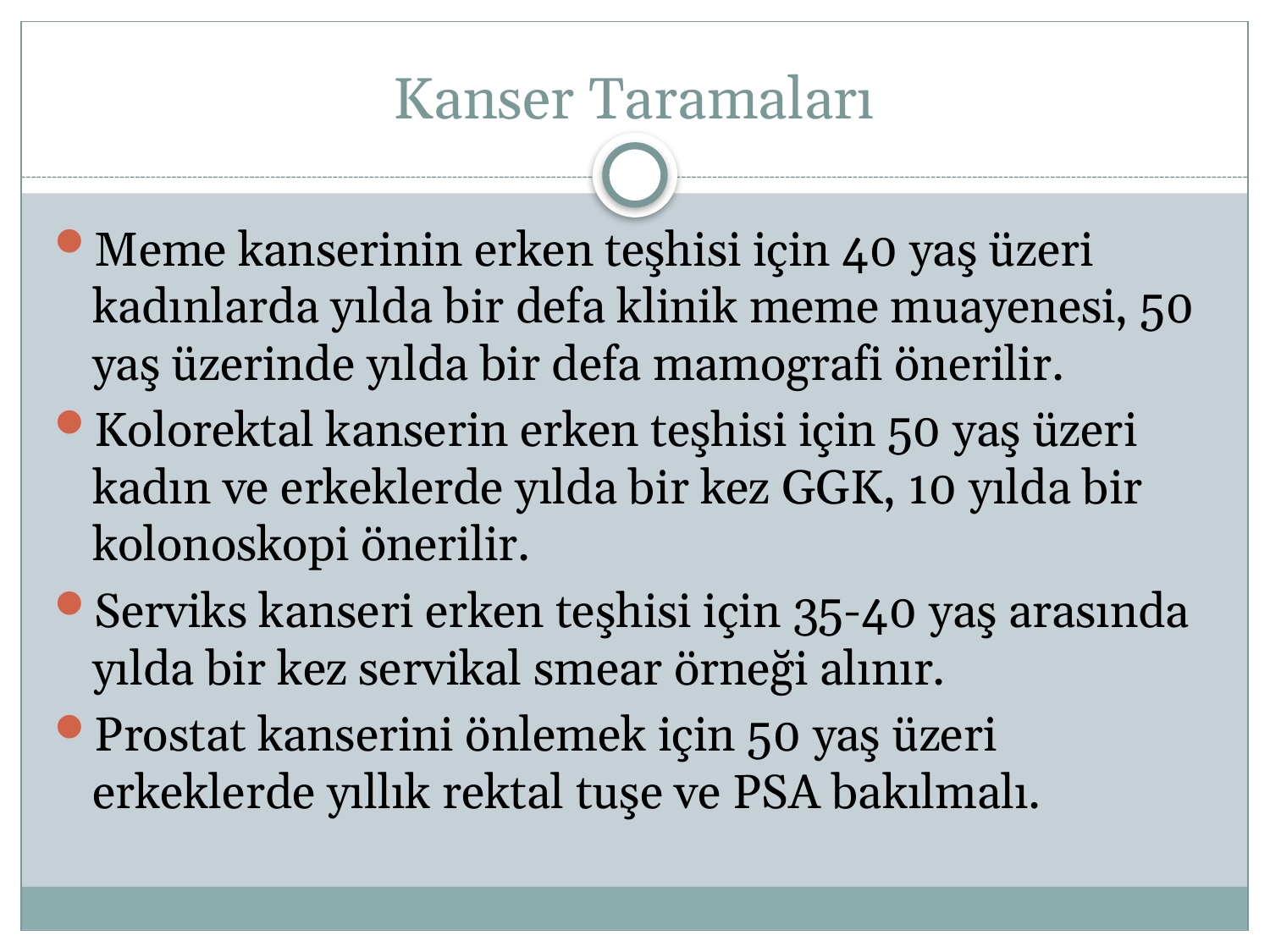

# Kanser Taramaları
Meme kanserinin erken teşhisi için 40 yaş üzeri kadınlarda yılda bir defa klinik meme muayenesi, 50 yaş üzerinde yılda bir defa mamografi önerilir.
Kolorektal kanserin erken teşhisi için 50 yaş üzeri kadın ve erkeklerde yılda bir kez GGK, 10 yılda bir kolonoskopi önerilir.
Serviks kanseri erken teşhisi için 35-40 yaş arasında yılda bir kez servikal smear örneği alınır.
Prostat kanserini önlemek için 50 yaş üzeri erkeklerde yıllık rektal tuşe ve PSA bakılmalı.